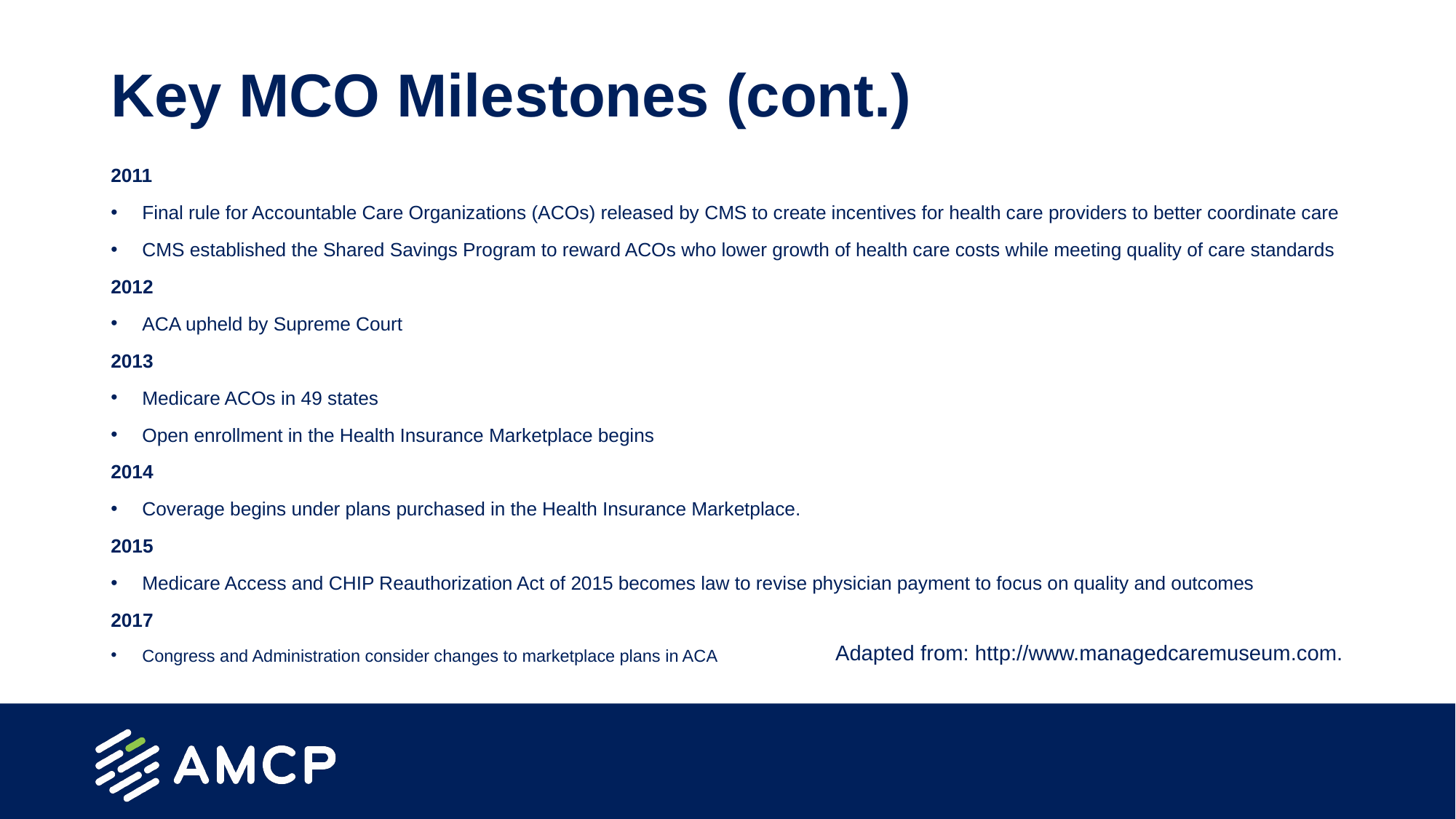

# Key MCO Milestones (cont.)
2011
Final rule for Accountable Care Organizations (ACOs) released by CMS to create incentives for health care providers to better coordinate care
CMS established the Shared Savings Program to reward ACOs who lower growth of health care costs while meeting quality of care standards
2012
ACA upheld by Supreme Court
2013
Medicare ACOs in 49 states
Open enrollment in the Health Insurance Marketplace begins
2014
Coverage begins under plans purchased in the Health Insurance Marketplace.
2015
Medicare Access and CHIP Reauthorization Act of 2015 becomes law to revise physician payment to focus on quality and outcomes
2017
Congress and Administration consider changes to marketplace plans in ACA

Adapted from: http://www.managedcaremuseum.com.